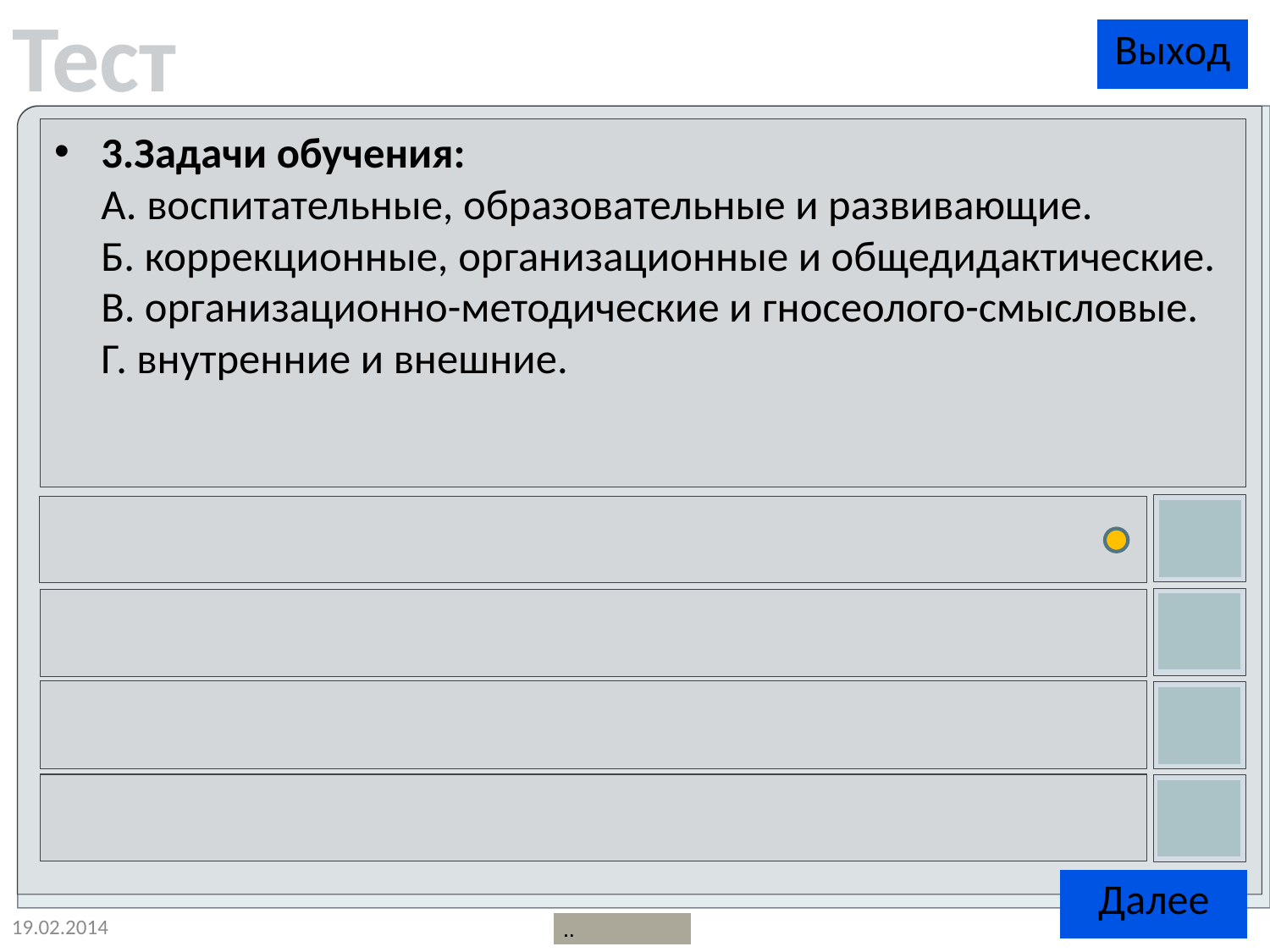

3.Задачи обучения:
A. воспитательные, образовательные и развивающие.
Б. коррекционные, организационные и общедидактические.
B. организационно-методические и гносеолого-смысловые.
Г. внутренние и внешние.

19.02.2014